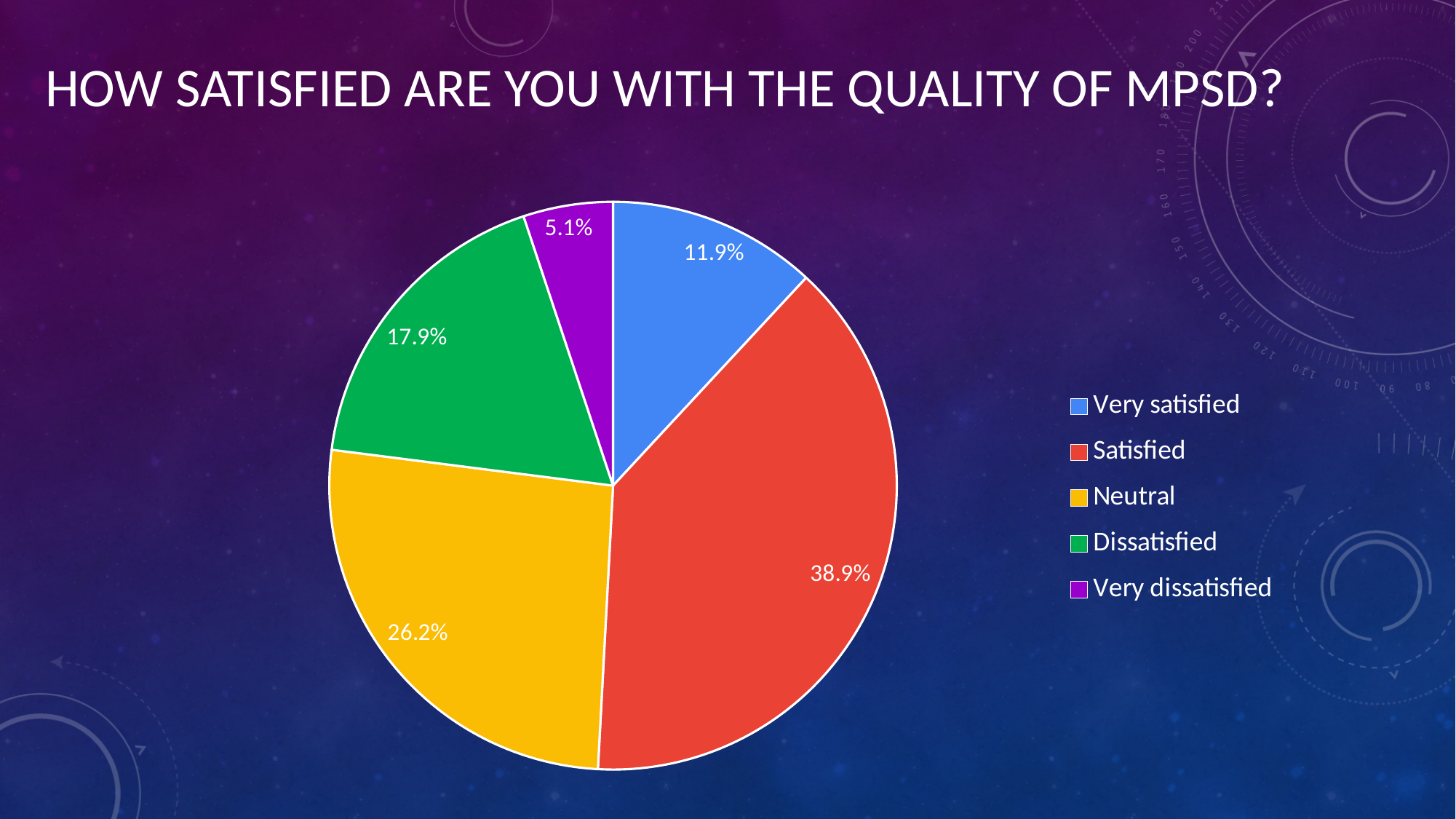

# How Satisfied Are You with the quality of MPSD?

### Chart

| Category | How satisfied are you with the quality of Manitowoc Public Schools? |
|---|---|
| Very satisfied | 56.0 |
| Satisfied | 183.0 |
| Neutral | 123.0 |
| Dissatisfied | 84.0 |
| Very dissatisfied | 24.0 |
4.6%